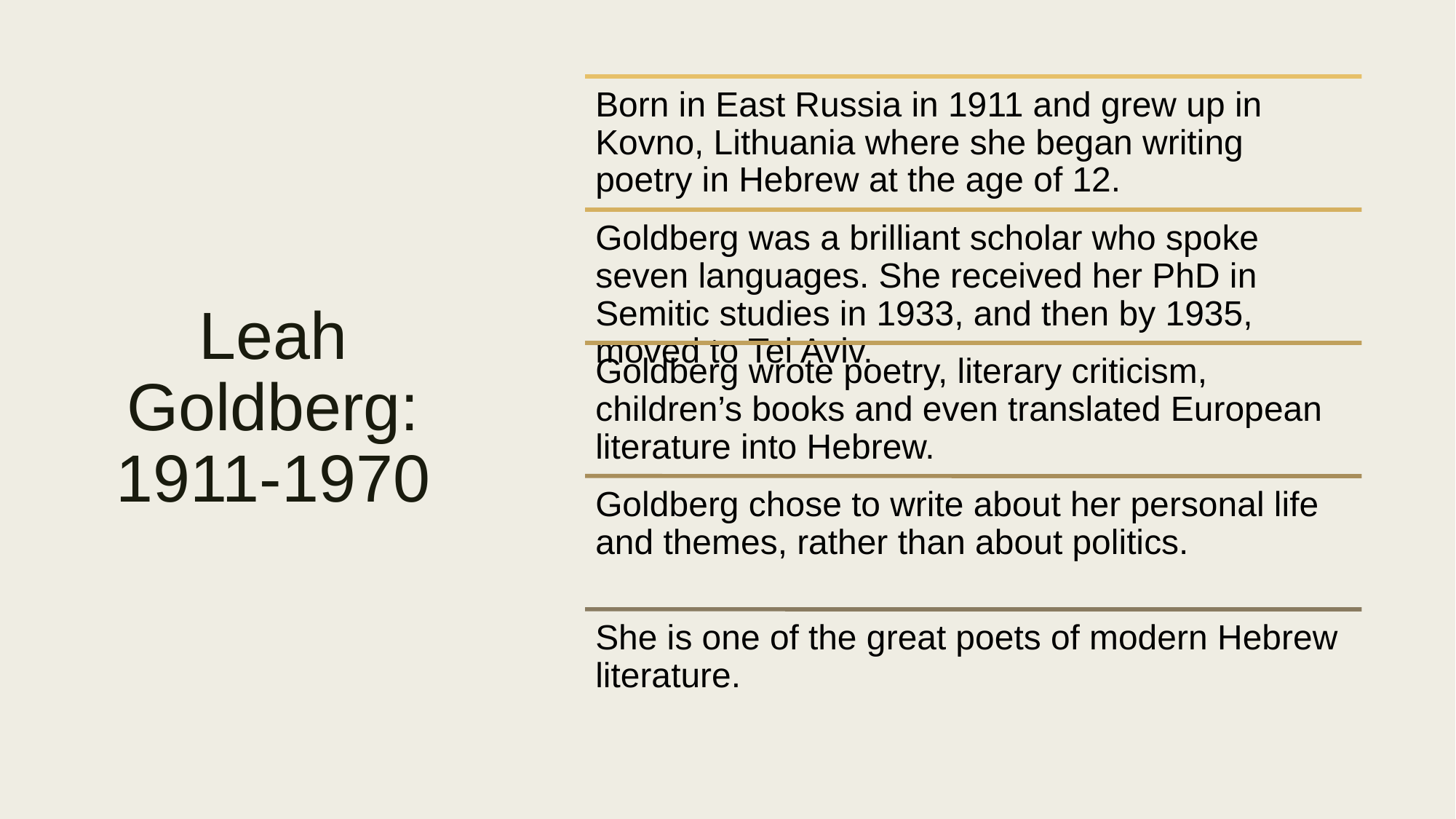

# Leah Goldberg: 1911-1970
Born in East Russia in 1911 and grew up in Kovno, Lithuania where she began writing poetry in Hebrew at the age of 12.
Goldberg was a brilliant scholar who spoke seven languages. She received her PhD in Semitic studies in 1933, and then by 1935, moved to Tel Aviv.
Goldberg wrote poetry, literary criticism, children’s books and even translated European literature into Hebrew.
Goldberg chose to write about her personal life and themes, rather than about politics.
She is one of the great poets of modern Hebrew literature.